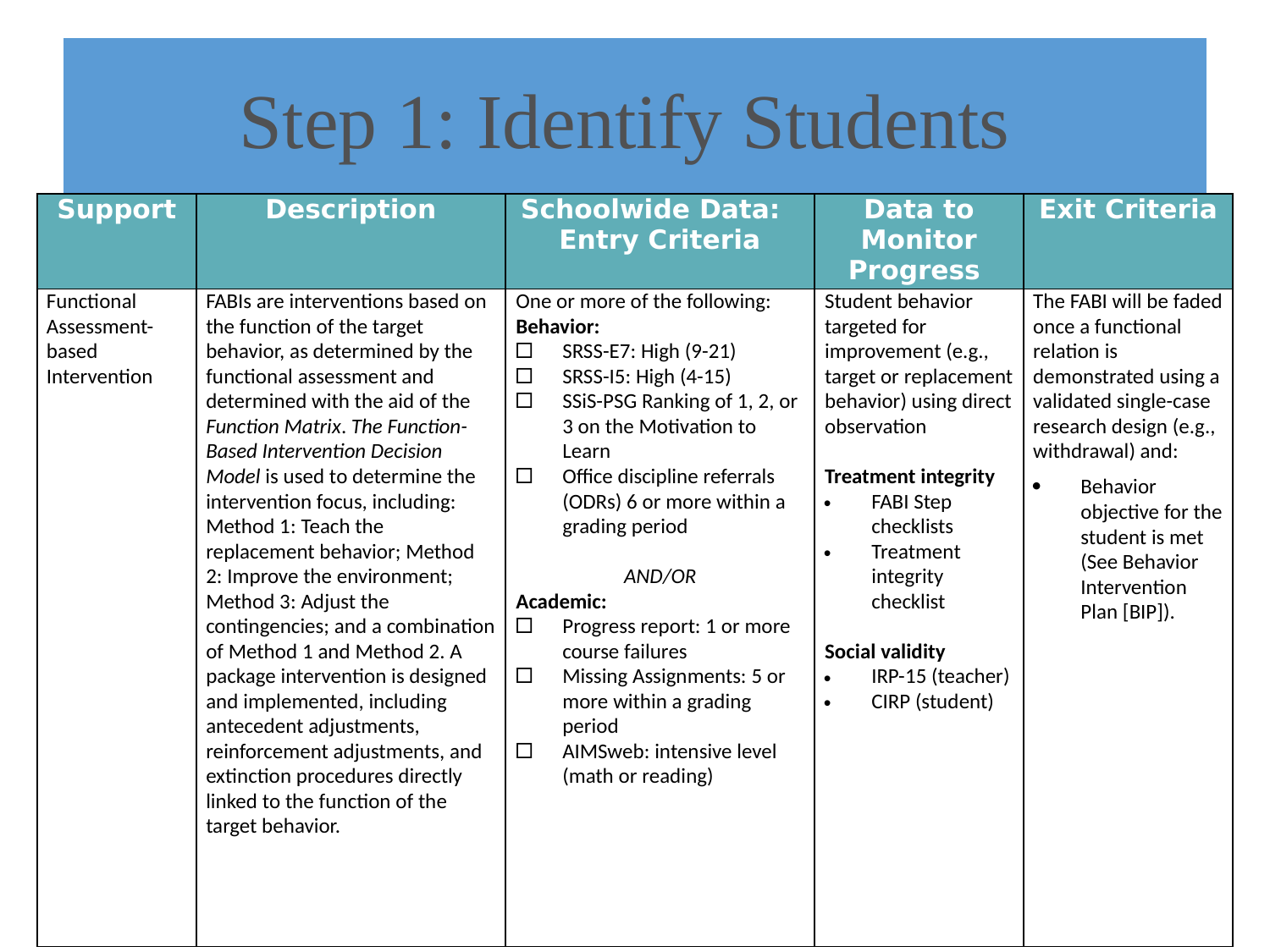

# Step 1: Identify Students
| Support | Description | Schoolwide Data: Entry Criteria | Data to Monitor Progress | Exit Criteria |
| --- | --- | --- | --- | --- |
| Functional Assessment-based Intervention | FABIs are interventions based on the function of the target behavior, as determined by the functional assessment and determined with the aid of the Function Matrix. The Function-Based Intervention Decision Model is used to determine the intervention focus, including: Method 1: Teach the replacement behavior; Method 2: Improve the environment; Method 3: Adjust the contingencies; and a combination of Method 1 and Method 2. A package intervention is designed and implemented, including antecedent adjustments, reinforcement adjustments, and extinction procedures directly linked to the function of the target behavior. | One or more of the following: Behavior: SRSS-E7: High (9-21) SRSS-I5: High (4-15) SSiS-PSG Ranking of 1, 2, or 3 on the Motivation to Learn Office discipline referrals (ODRs) 6 or more within a grading period   AND/OR Academic: Progress report: 1 or more course failures Missing Assignments: 5 or more within a grading period AIMSweb: intensive level (math or reading) | Student behavior targeted for improvement (e.g., target or replacement behavior) using direct observation Treatment integrity FABI Step checklists Treatment integrity checklist   Social validity IRP-15 (teacher) CIRP (student) | The FABI will be faded once a functional relation is demonstrated using a validated single-case research design (e.g., withdrawal) and: Behavior objective for the student is met (See Behavior Intervention Plan [BIP]). |
1

Identify Students